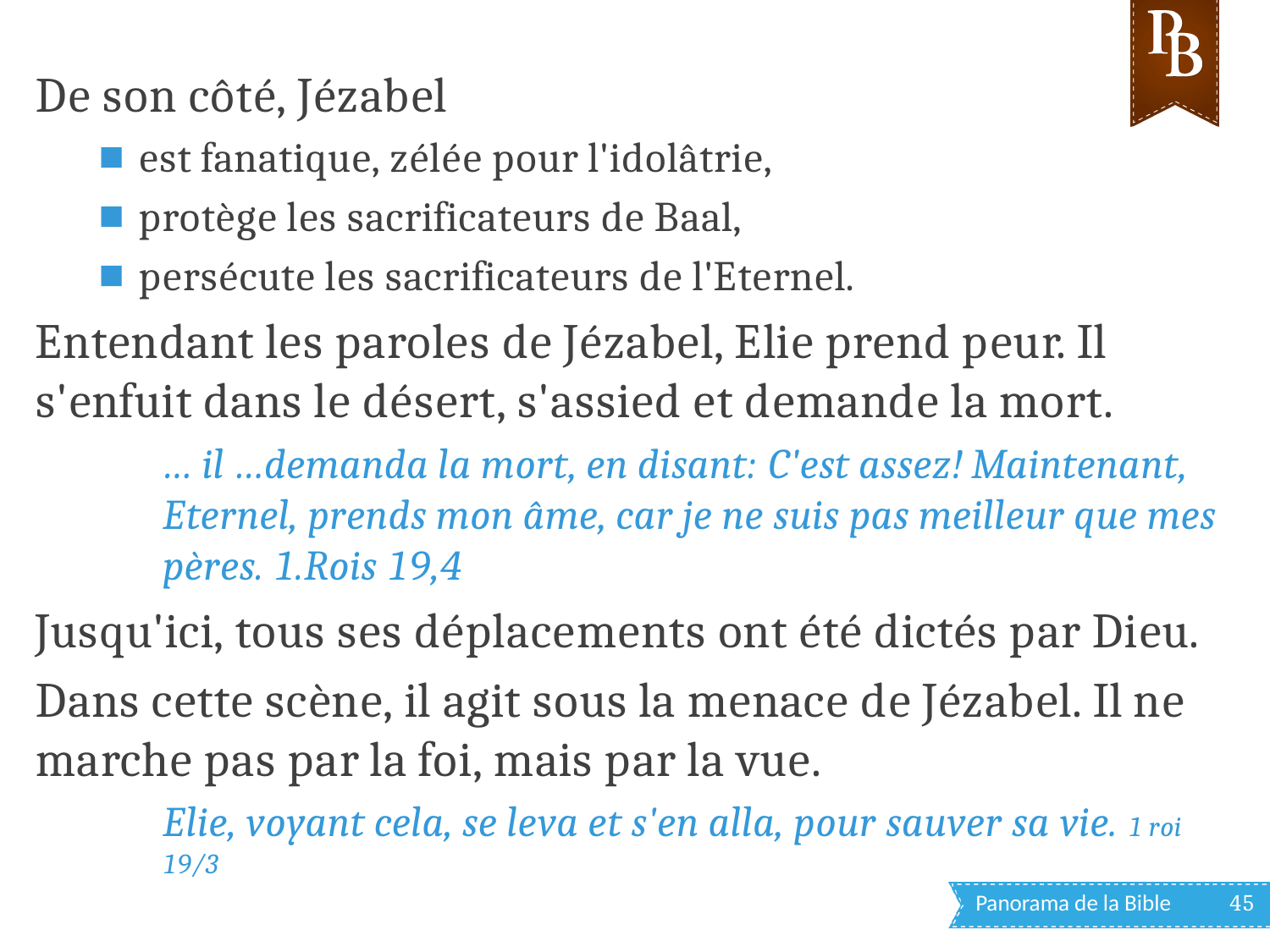

De son côté, Jézabel
est fanatique, zélée pour l'idolâtrie,
protège les sacrificateurs de Baal,
persécute les sacrificateurs de l'Eternel.
Entendant les paroles de Jézabel, Elie prend peur. Il s'enfuit dans le désert, s'assied et demande la mort.
… il …demanda la mort, en disant: C'est assez! Maintenant, Eternel, prends mon âme, car je ne suis pas meilleur que mes pères. 1.Rois 19,4
Jusqu'ici, tous ses déplacements ont été dictés par Dieu.
Dans cette scène, il agit sous la menace de Jézabel. Il ne marche pas par la foi, mais par la vue.
Elie, voyant cela, se leva et s'en alla, pour sauver sa vie. 1 roi 19/3